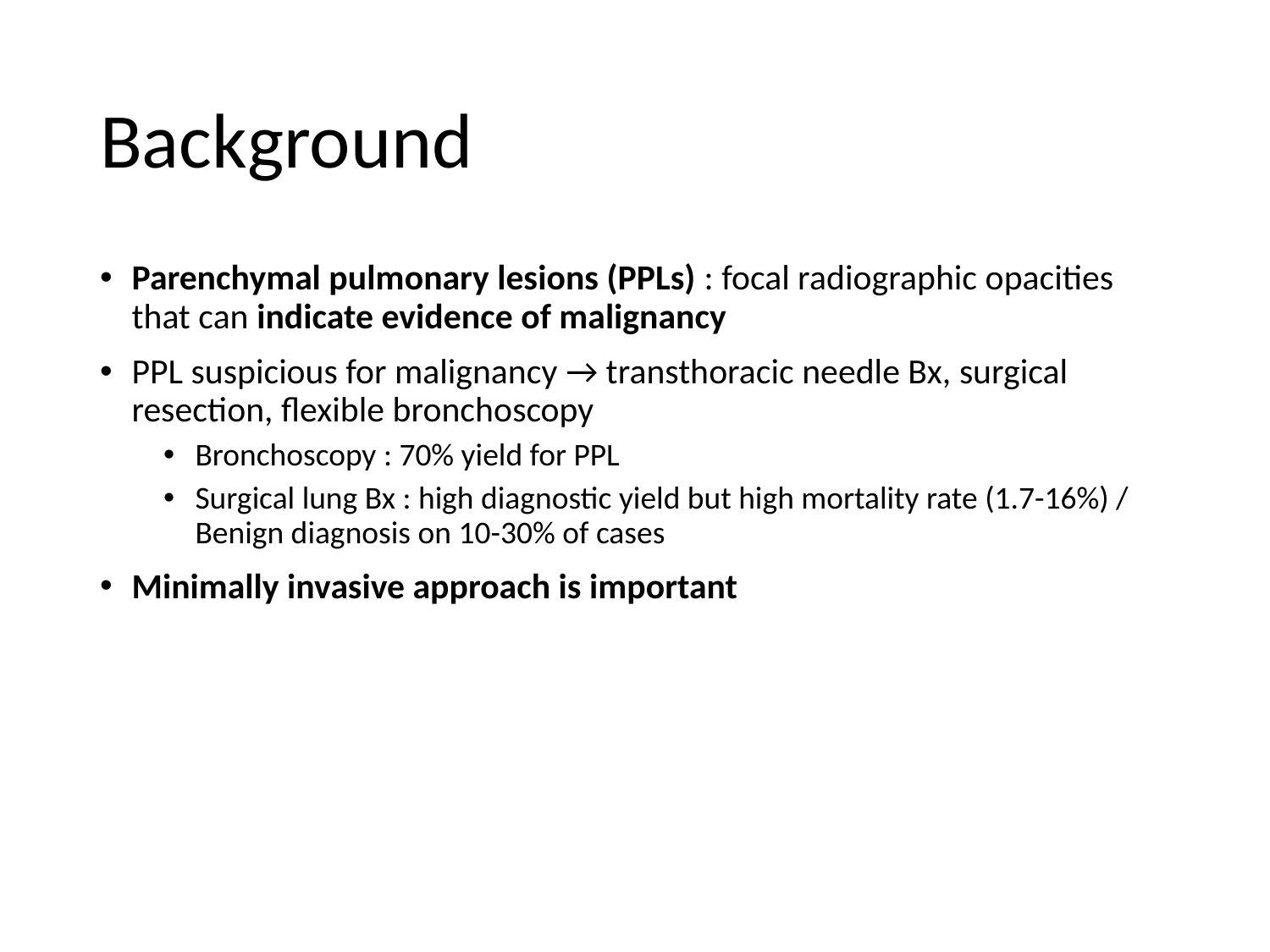

# Background
Parenchymal pulmonary lesions (PPLs) : focal radiographic opacities that can indicate evidence of malignancy
PPL suspicious for malignancy → transthoracic needle Bx, surgical resection, flexible bronchoscopy
Bronchoscopy : 70% yield for PPL
Surgical lung Bx : high diagnostic yield but high mortality rate (1.7-16%) / Benign diagnosis on 10-30% of cases
Minimally invasive approach is important